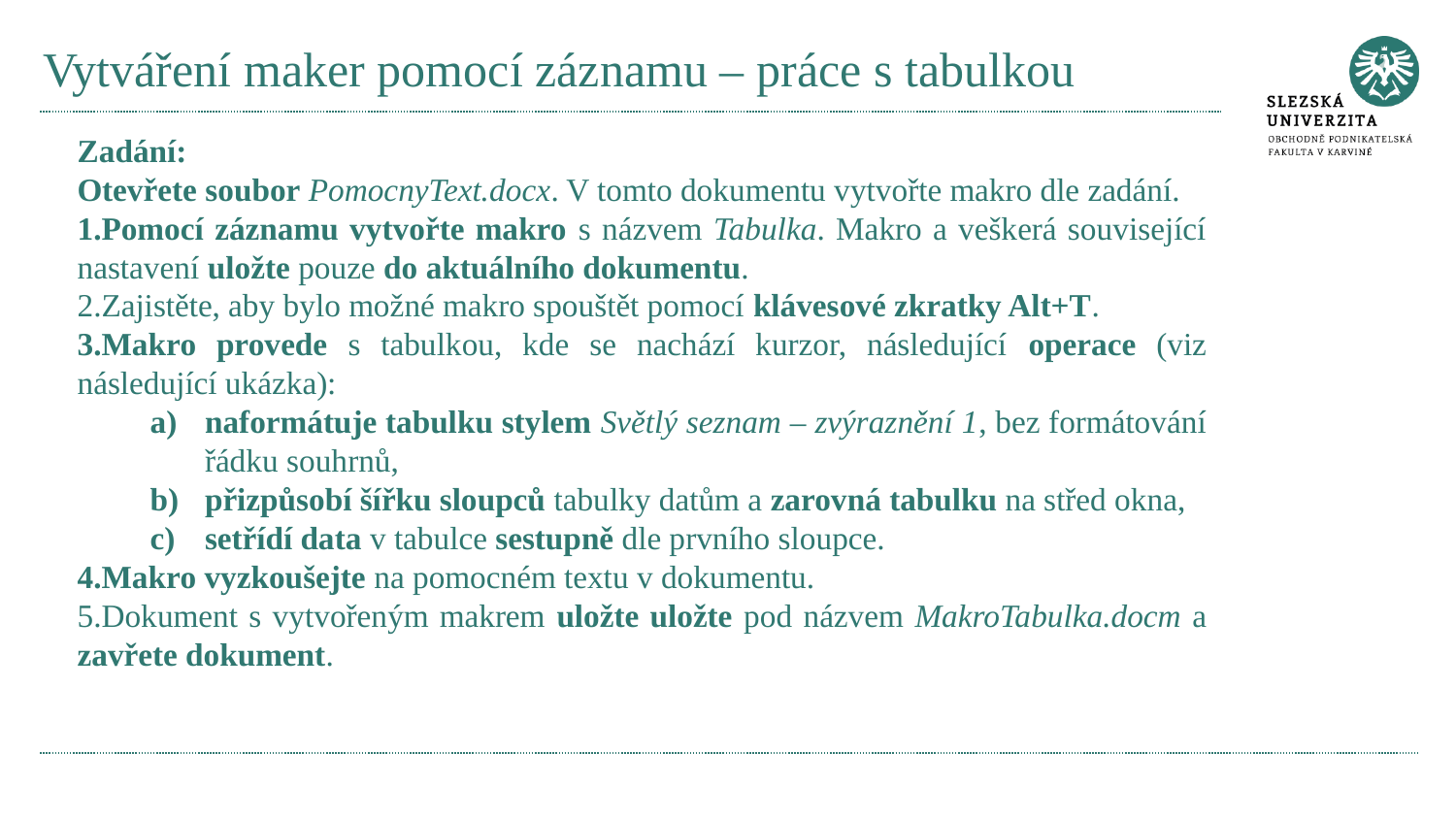

# Vytváření maker pomocí záznamu – práce s tabulkou
Zadání:
Otevřete soubor PomocnyText.docx. V tomto dokumentu vytvořte makro dle zadání.
Pomocí záznamu vytvořte makro s názvem Tabulka. Makro a veškerá související nastavení uložte pouze do aktuálního dokumentu.
Zajistěte, aby bylo možné makro spouštět pomocí klávesové zkratky Alt+T.
Makro provede s tabulkou, kde se nachází kurzor, následující operace (viz následující ukázka):
naformátuje tabulku stylem Světlý seznam – zvýraznění 1, bez formátování řádku souhrnů,
přizpůsobí šířku sloupců tabulky datům a zarovná tabulku na střed okna,
setřídí data v tabulce sestupně dle prvního sloupce.
Makro vyzkoušejte na pomocném textu v dokumentu.
Dokument s vytvořeným makrem uložte uložte pod názvem MakroTabulka.docm a zavřete dokument.